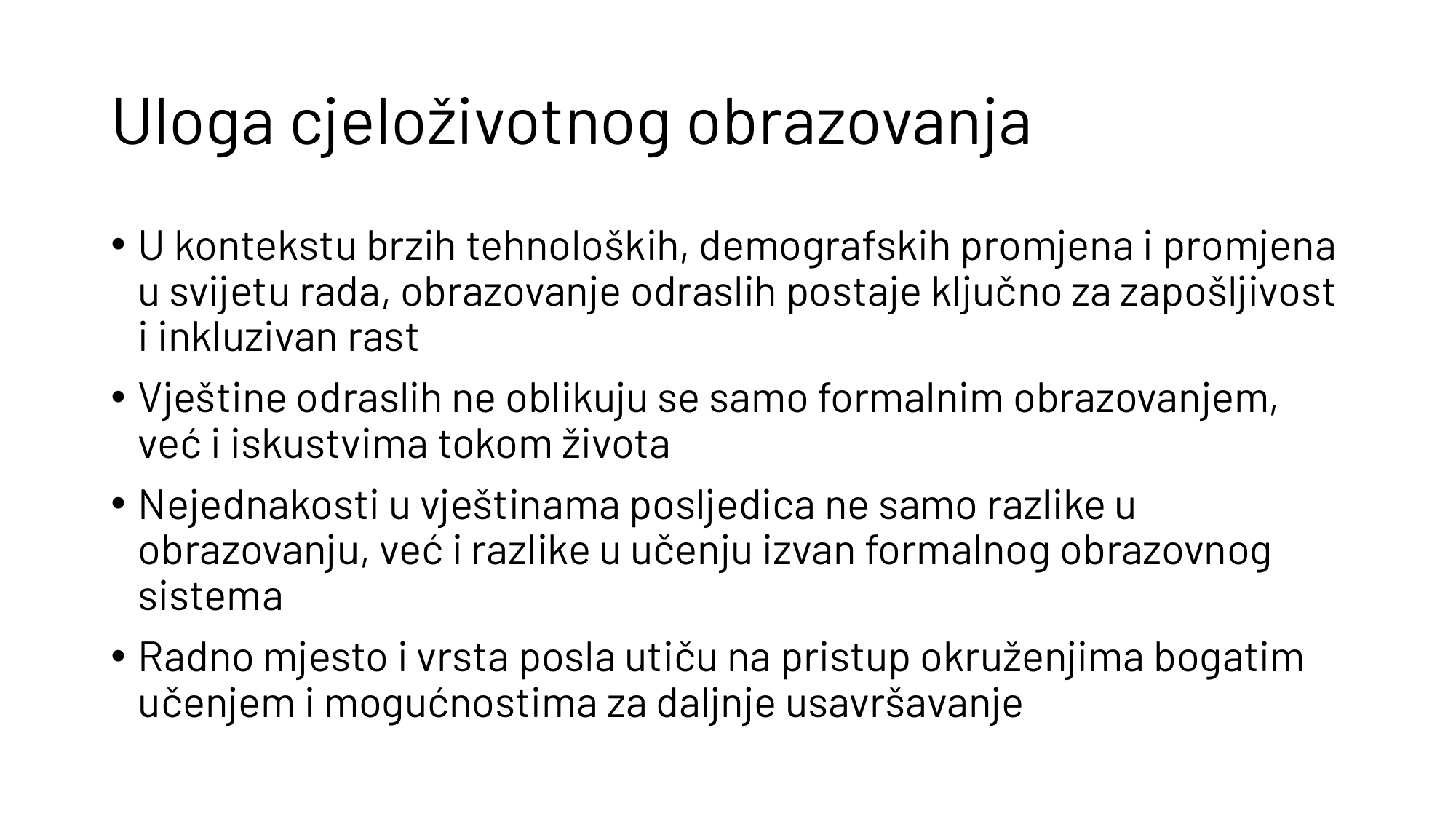

# Uloga cjeloživotnog obrazovanja
U kontekstu brzih tehnoloških, demografskih promjena i promjena u svijetu rada, obrazovanje odraslih postaje ključno za zapošljivost i inkluzivan rast
Vještine odraslih ne oblikuju se samo formalnim obrazovanjem, već i iskustvima tokom života
Nejednakosti u vještinama posljedica ne samo razlike u obrazovanju, već i razlike u učenju izvan formalnog obrazovnog sistema
Radno mjesto i vrsta posla utiču na pristup okruženjima bogatim učenjem i mogućnostima za daljnje usavršavanje